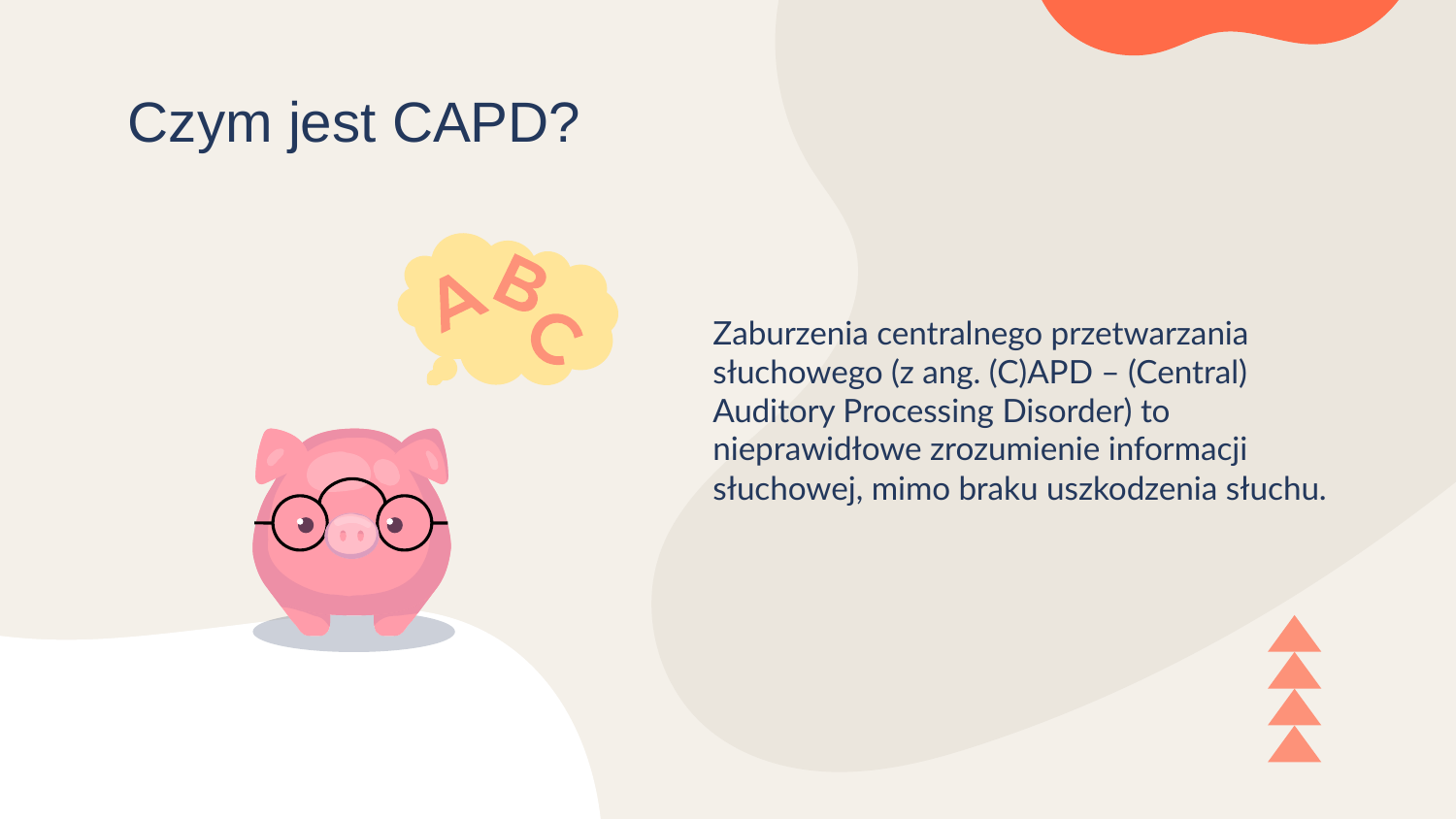

Czym jest CAPD?

Zaburzenia centralnego przetwarzania słuchowego (z ang. (C)APD – (Central) Auditory Processing Disorder) to nieprawidłowe zrozumienie informacji słuchowej, mimo braku uszkodzenia słuchu.